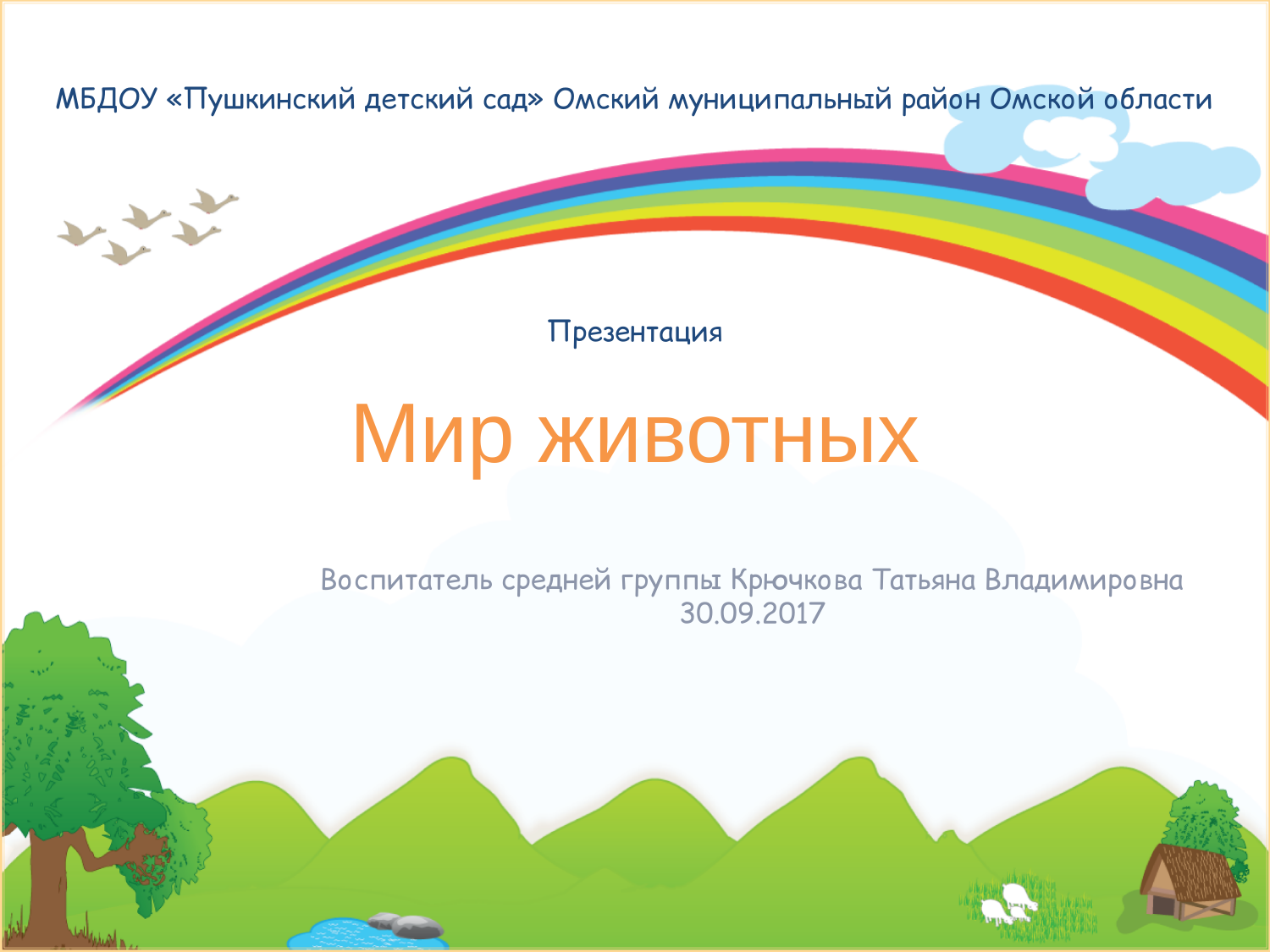

# МБДОУ «Пушкинский детский сад» Омский муниципальный район Омской области
Презентация
Мир животных
Воспитатель средней группы Крючкова Татьяна Владимировна 30.09.2017